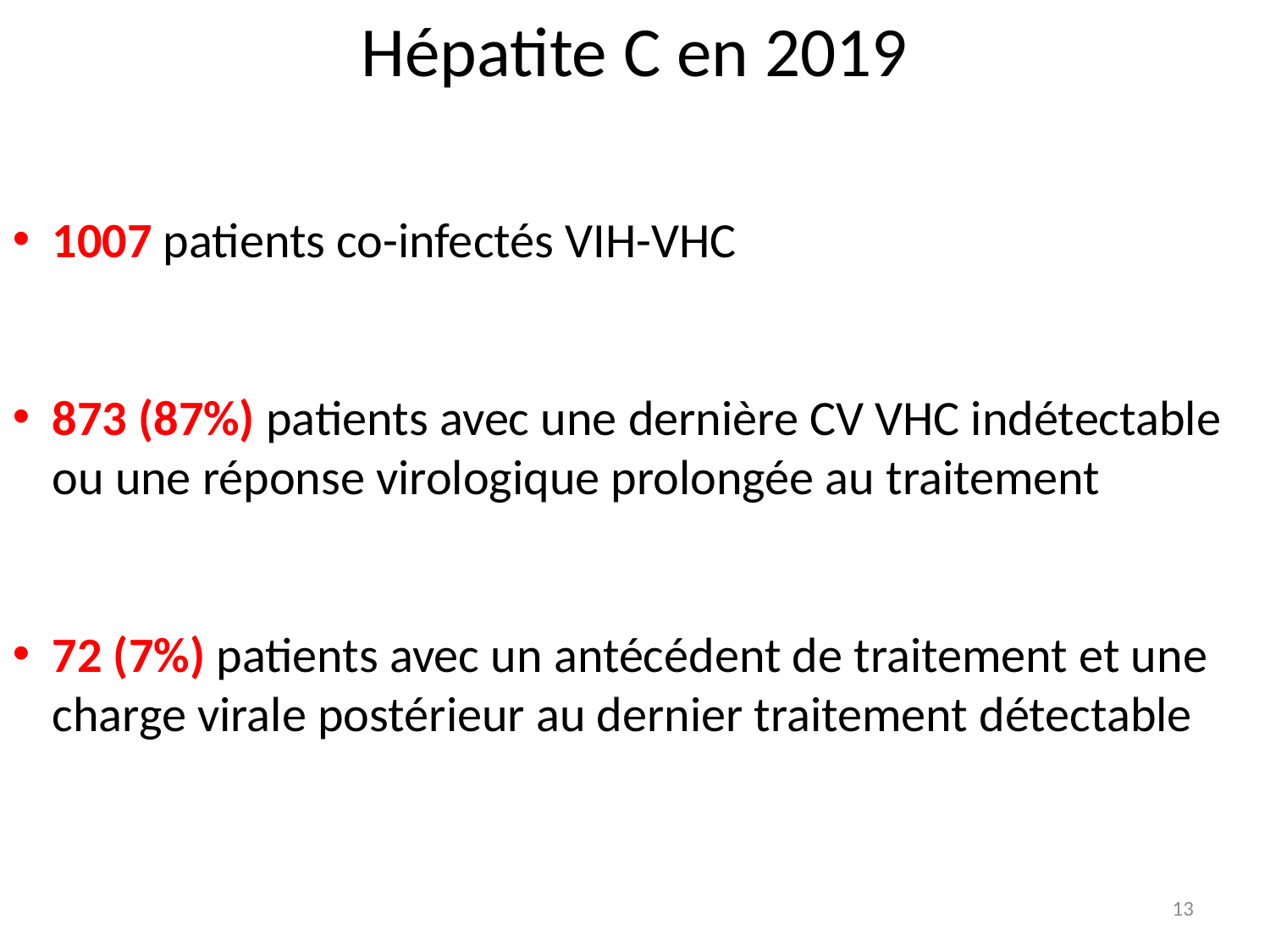

Hépatite C en 2019

1007 patients co-infectés VIH-VHC

873 (87%) patients avec une dernière CV VHC indétectable ou une réponse virologique prolongée au traitement

72 (7%) patients avec un antécédent de traitement et une charge virale postérieur au dernier traitement détectable

13